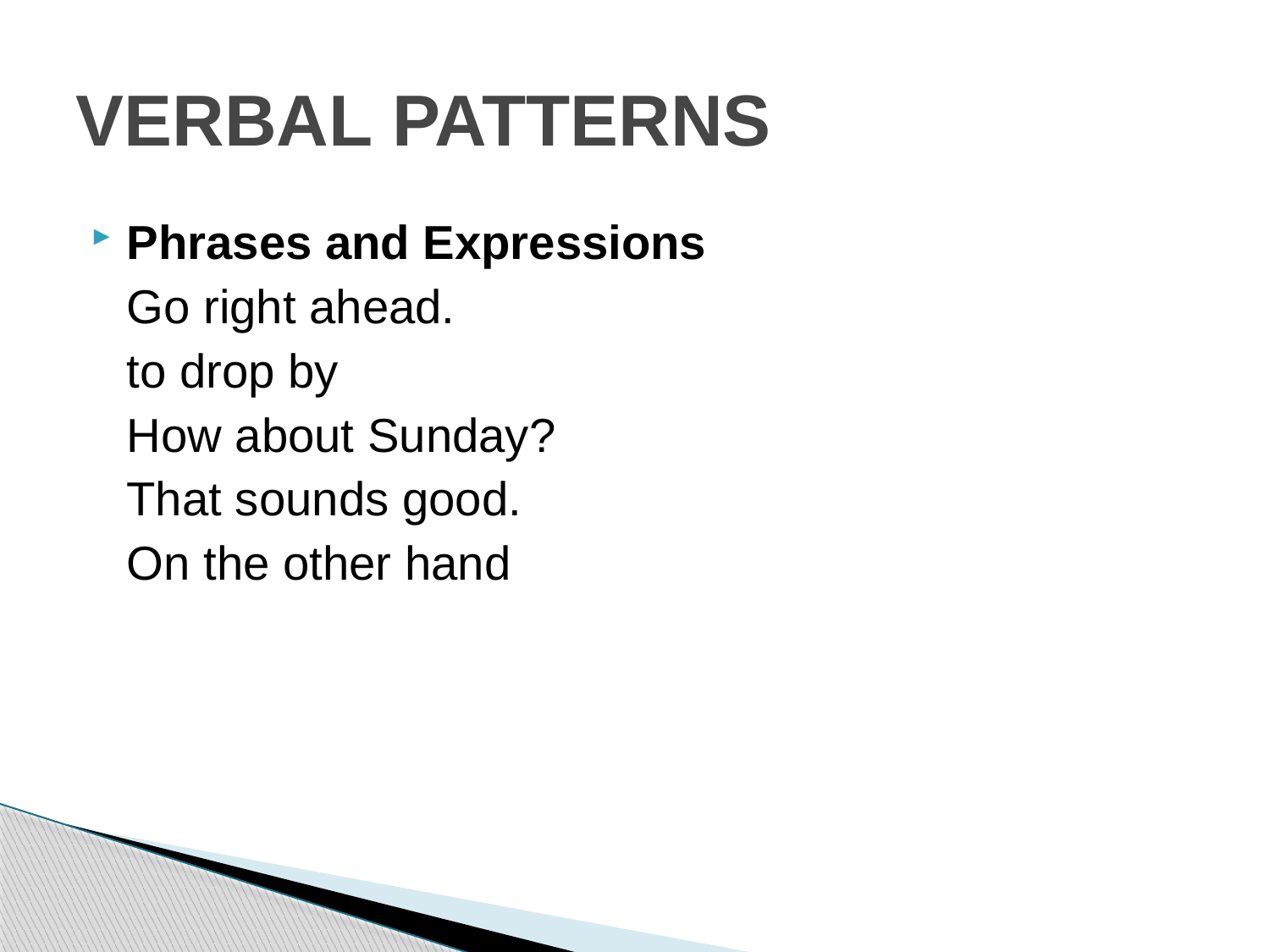

# VERBAL PATTERNS
Phrases and Expressions
	Go right ahead.
	to drop by
	How about Sunday?
	That sounds good.
	On the other hand